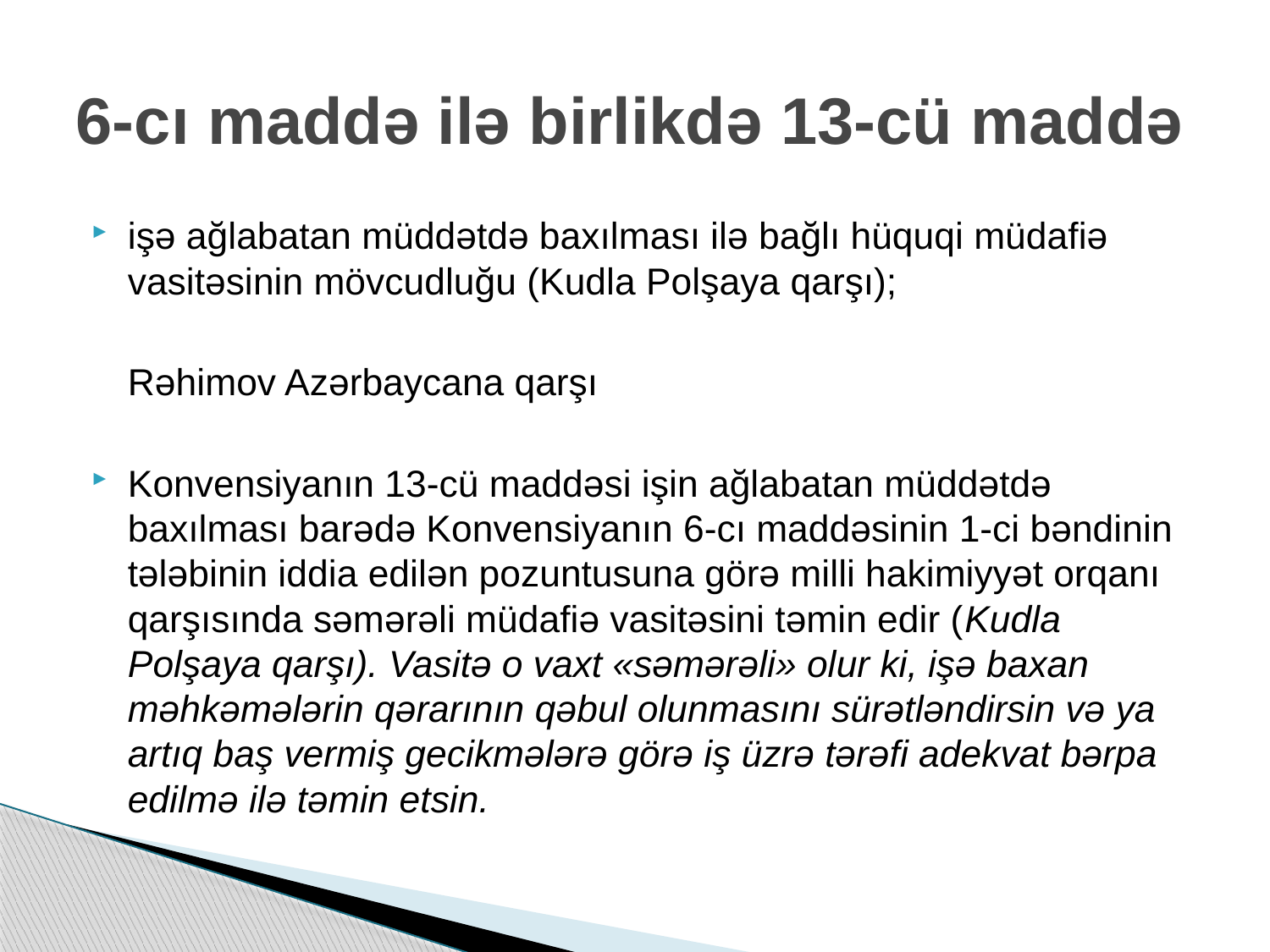

# 6-cı maddə ilə birlikdə 13-cü maddə
işə ağlabatan müddətdə baxılması ilə bağlı hüquqi müdafiə vasitəsinin mövcudluğu (Kudla Polşaya qarşı);

	Rəhimov Azərbaycana qarşı

Konvensiyanın 13-cü maddəsi işin ağlabatan müddətdə baxılması barədə Konvensiyanın 6-cı maddəsinin 1-ci bəndinin tələbinin iddia edilən pozuntusuna görə milli hakimiyyət orqanı qarşısında səmərəli müdafiə vasitəsini təmin edir (Kudla Polşaya qarşı). Vasitə o vaxt «səmərəli» olur ki, işə baxan məhkəmələrin qərarının qəbul olunmasını sürətləndirsin və ya artıq baş vermiş gecikmələrə görə iş üzrə tərəfi adekvat bərpa edilmə ilə təmin etsin.